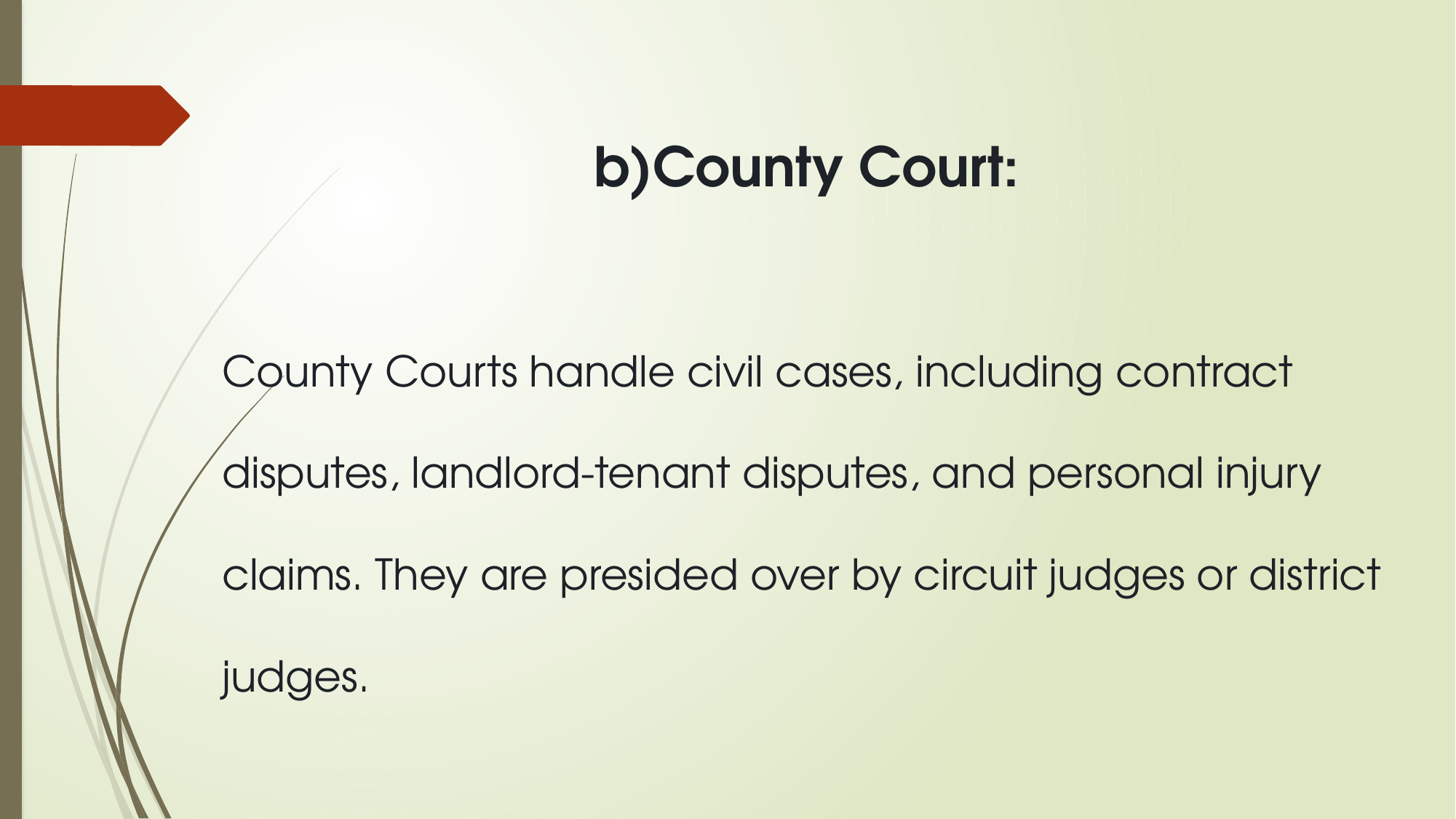

b)County Court:

County Courts handle civil cases, including contract disputes, landlord-tenant disputes, and personal injury claims. They are presided over by circuit judges or district judges.